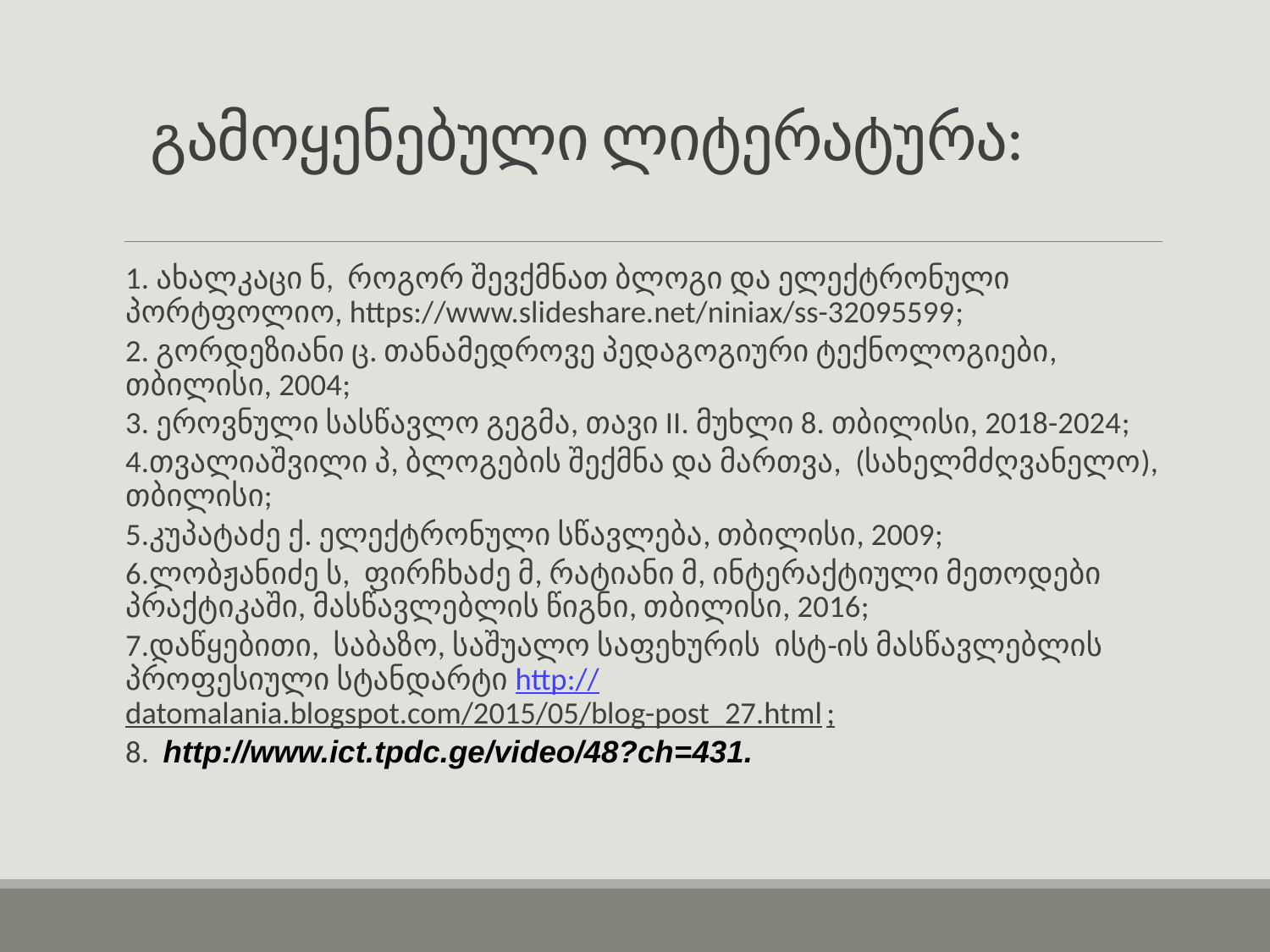

# გამოყენებული ლიტერატურა:
1. ახალკაცი ნ,  როგორ შევქმნათ ბლოგი და ელექტრონული პორტფოლიო, https://www.slideshare.net/niniax/ss-32095599;
2. გორდეზიანი ც. თანამედროვე პედაგოგიური ტექნოლოგიები, თბილისი, 2004;
3. ეროვნული სასწავლო გეგმა, თავი II. მუხლი 8. თბილისი, 2018-2024;
4.თვალიაშვილი პ, ბლოგების შექმნა და მართვა,  (სახელმძღვანელო), თბილისი;
5.კუპატაძე ქ. ელექტრონული სწავლება, თბილისი, 2009;
6.ლობჟანიძე ს,  ფირჩხაძე მ, რატიანი მ, ინტერაქტიული მეთოდები პრაქტიკაში, მასწავლებლის წიგნი, თბილისი, 2016;
7.დაწყებითი,  საბაზო, საშუალო საფეხურის  ისტ-ის მასწავლებლის პროფესიული სტანდარტი http://datomalania.blogspot.com/2015/05/blog-post_27.html;
8.  http://www.ict.tpdc.ge/video/48?ch=431.